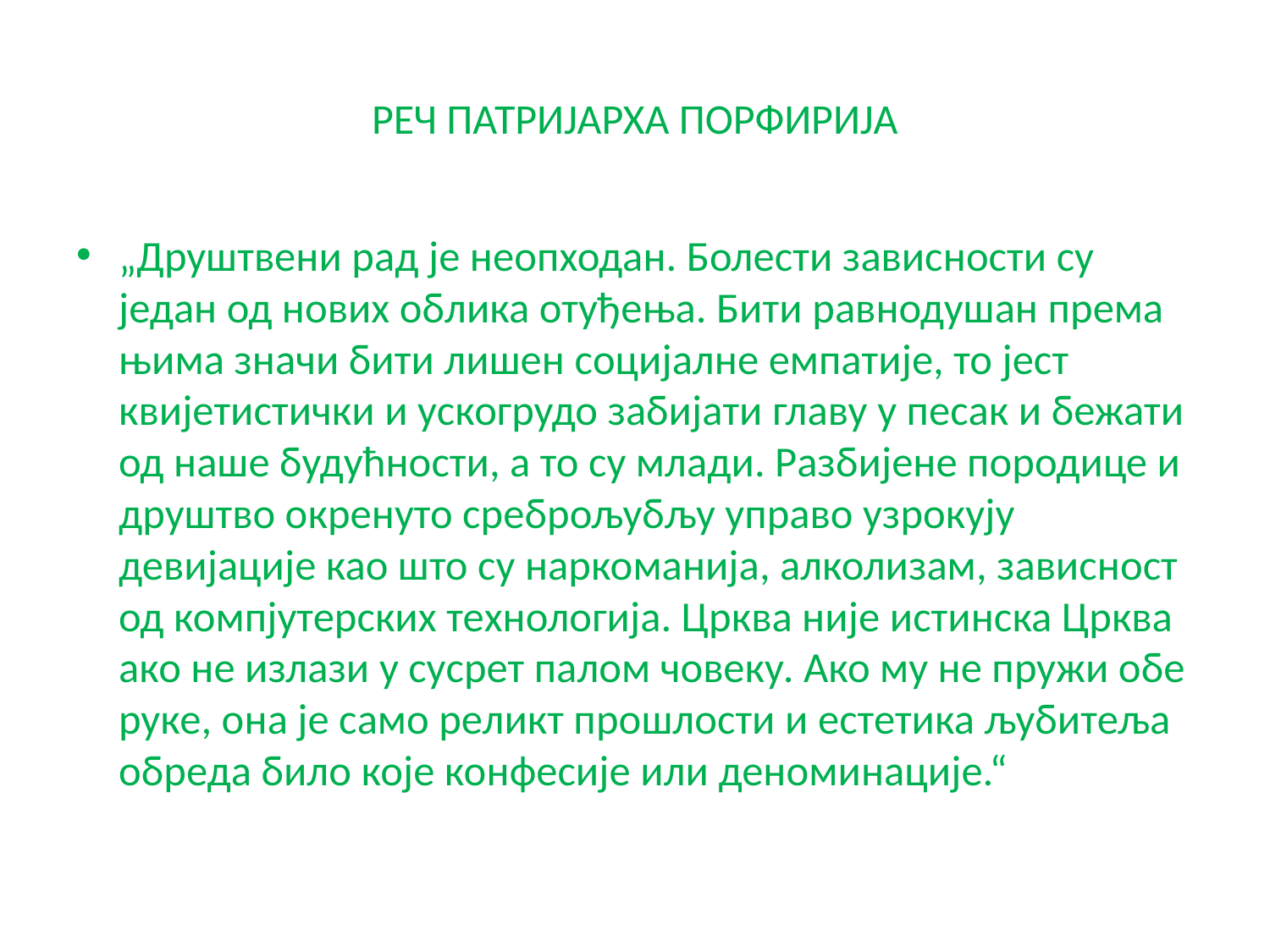

# РЕЧ ПАТРИЈАРХА ПОРФИРИЈА
„Друштвени рад је неопходан. Болести зависности су један од нових облика отуђења. Бити равнодушан према њима значи бити лишен социјалне емпатије, то јест квијетистички и ускогрудо забијати главу у песак и бежати од наше будућности, а то су млади. Разбијене породице и друштво окренуто среброљубљу управо узрокују девијације као што су наркоманија, алколизам, зависност од компјутерских технологија. Црква није истинска Црква ако не излази у сусрет палом човеку. Ако му не пружи обе руке, она је само реликт прошлости и естетика љубитеља обреда било које конфесије или деноминације.“